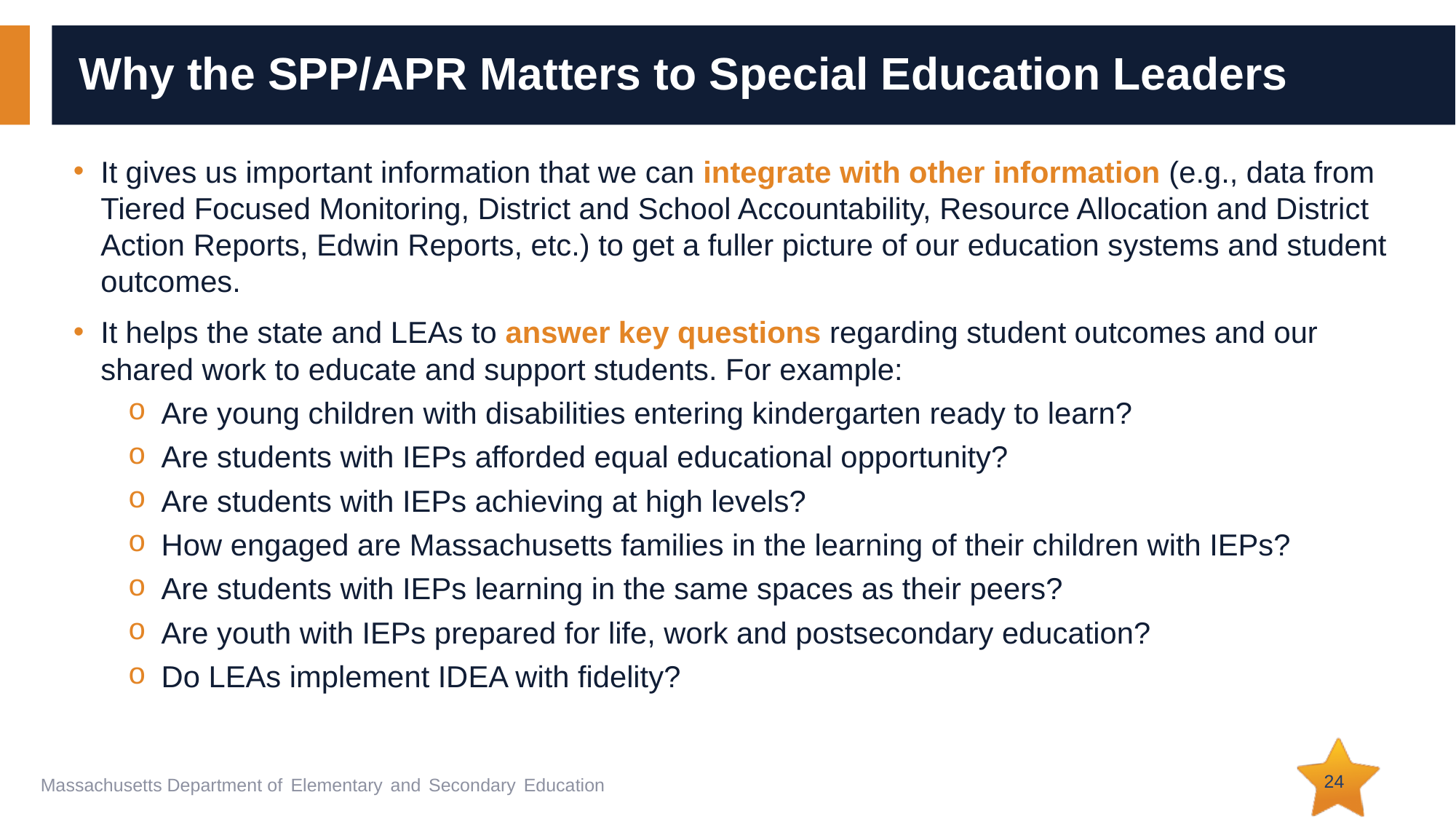

# Why the SPP/APR Matters to Special Education Leaders
It gives us important information that we can integrate with other information (e.g., data from Tiered Focused Monitoring, District and School Accountability, Resource Allocation and District Action Reports, Edwin Reports, etc.) to get a fuller picture of our education systems and student outcomes.
It helps the state and LEAs to answer key questions regarding student outcomes and our shared work to educate and support students. For example:
Are young children with disabilities entering kindergarten ready to learn?
Are students with IEPs afforded equal educational opportunity?
Are students with IEPs achieving at high levels?
How engaged are Massachusetts families in the learning of their children with IEPs?
Are students with IEPs learning in the same spaces as their peers?
Are youth with IEPs prepared for life, work and postsecondary education?
Do LEAs implement IDEA with fidelity?
24